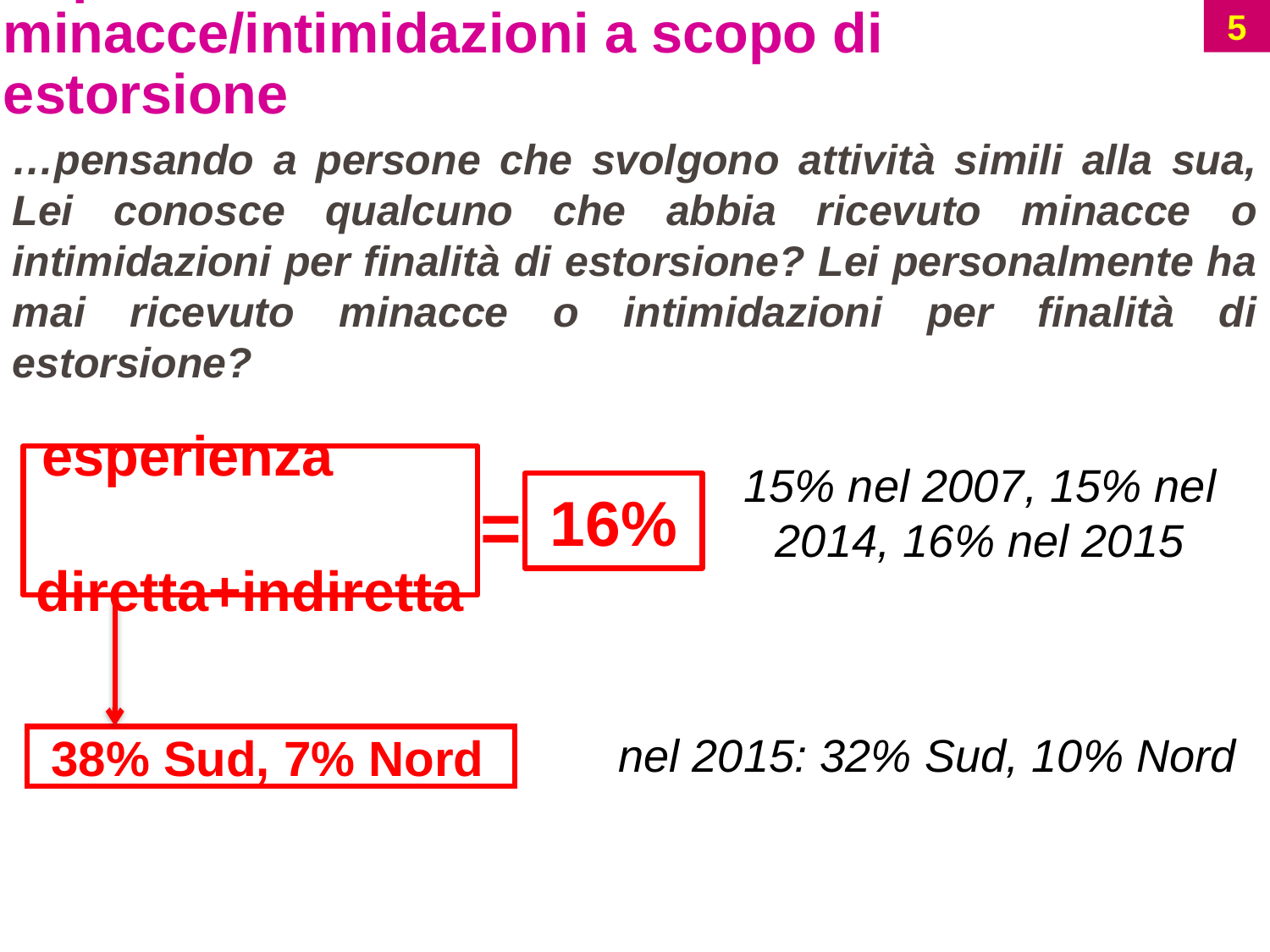

5
Esperienza:
minacce/intimidazioni a scopo di estorsione
…pensando a persone che svolgono attività simili alla sua, Lei conosce qualcuno che abbia ricevuto minacce o intimidazioni per finalità di estorsione? Lei personalmente ha mai ricevuto minacce o intimidazioni per finalità di estorsione?
esperienza                     diretta+indiretta
15% nel 2007, 15% nel 2014, 16% nel 2015
16%
=
  38% Sud, 7% Nord
  nel 2015: 32% Sud, 10% Nord